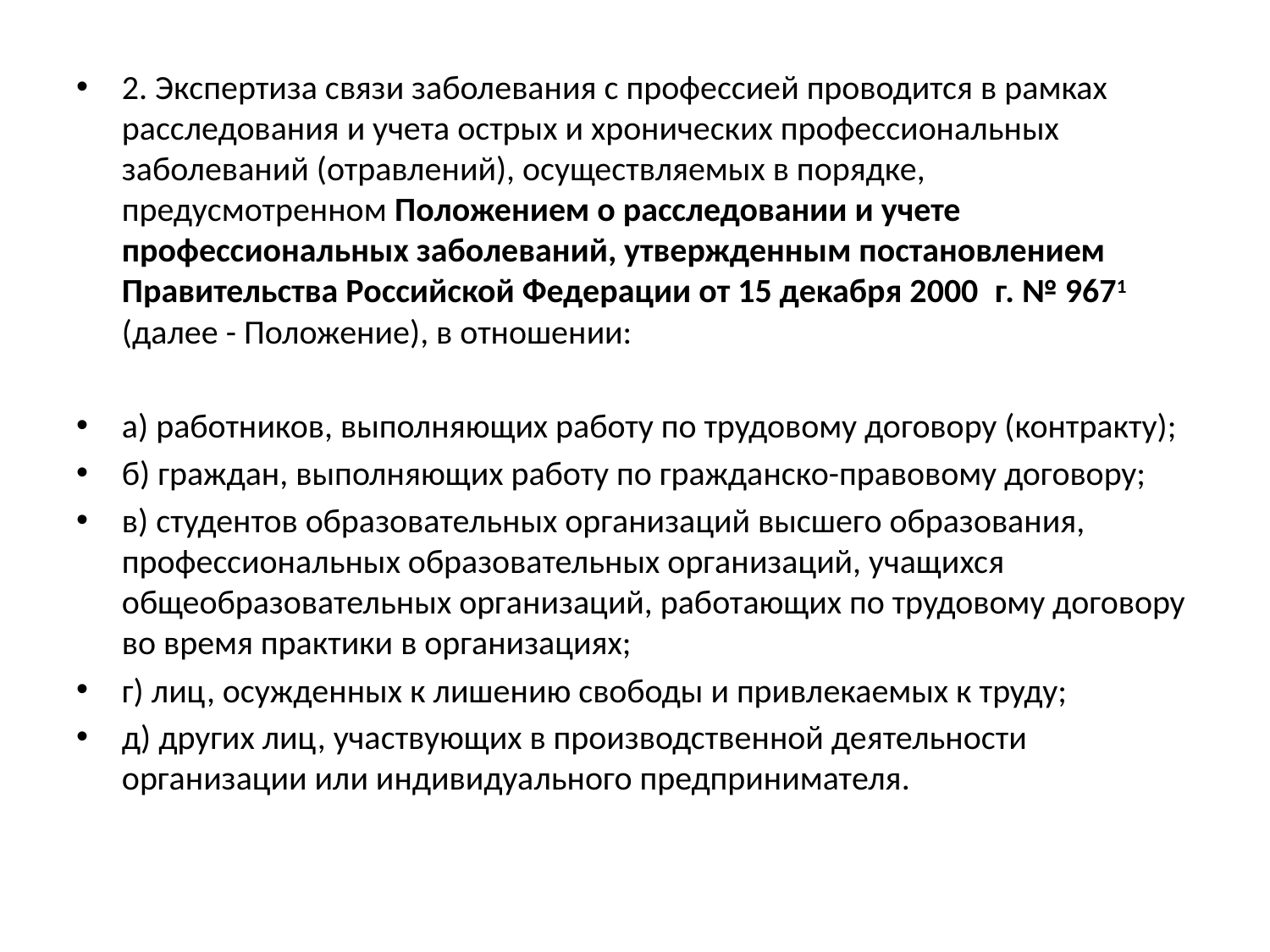

2. Экспертиза связи заболевания с профессией проводится в рамках расследования и учета острых и хронических профессиональных заболеваний (отравлений), осуществляемых в порядке, предусмотренном Положением о расследовании и учете профессиональных заболеваний, утвержденным постановлением Правительства Российской Федерации от 15 декабря 2000  г. № 9671 (далее - Положение), в отношении:

а) работников, выполняющих работу по трудовому договору (контракту);
б) граждан, выполняющих работу по гражданско-правовому договору;
в) студентов образовательных организаций высшего образования, профессиональных образовательных организаций, учащихся общеобразовательных организаций, работающих по трудовому договору во время практики в организациях;
г) лиц, осужденных к лишению свободы и привлекаемых к труду;
д) других лиц, участвующих в производственной деятельности организации или индивидуального предпринимателя.